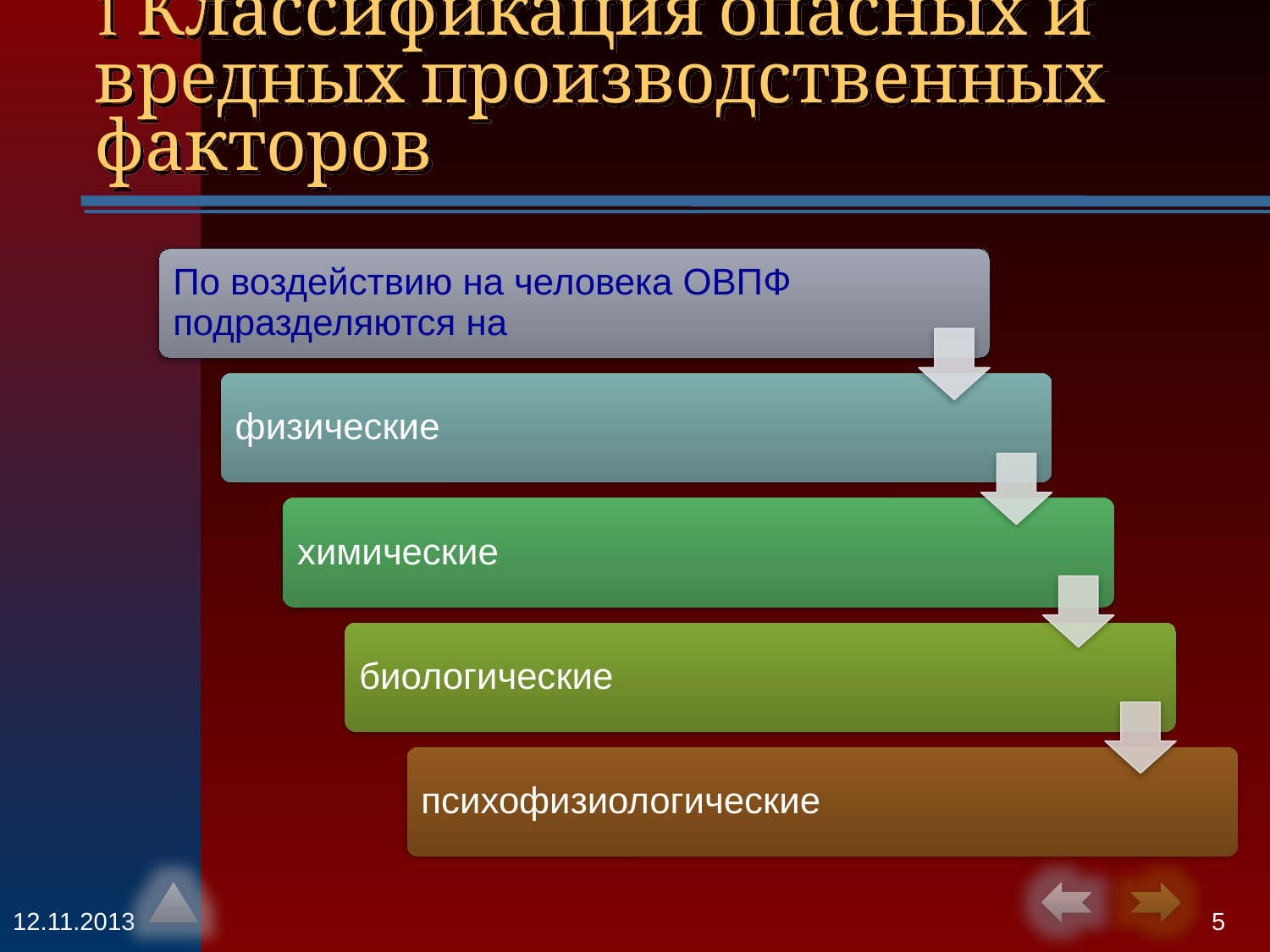

# 1 Классификация опасных и вредных производственных факторов
По воздействию на человека ОВПФ подразделяются на
физические
химические
биологические
психофизиологические

12.11.2013

5